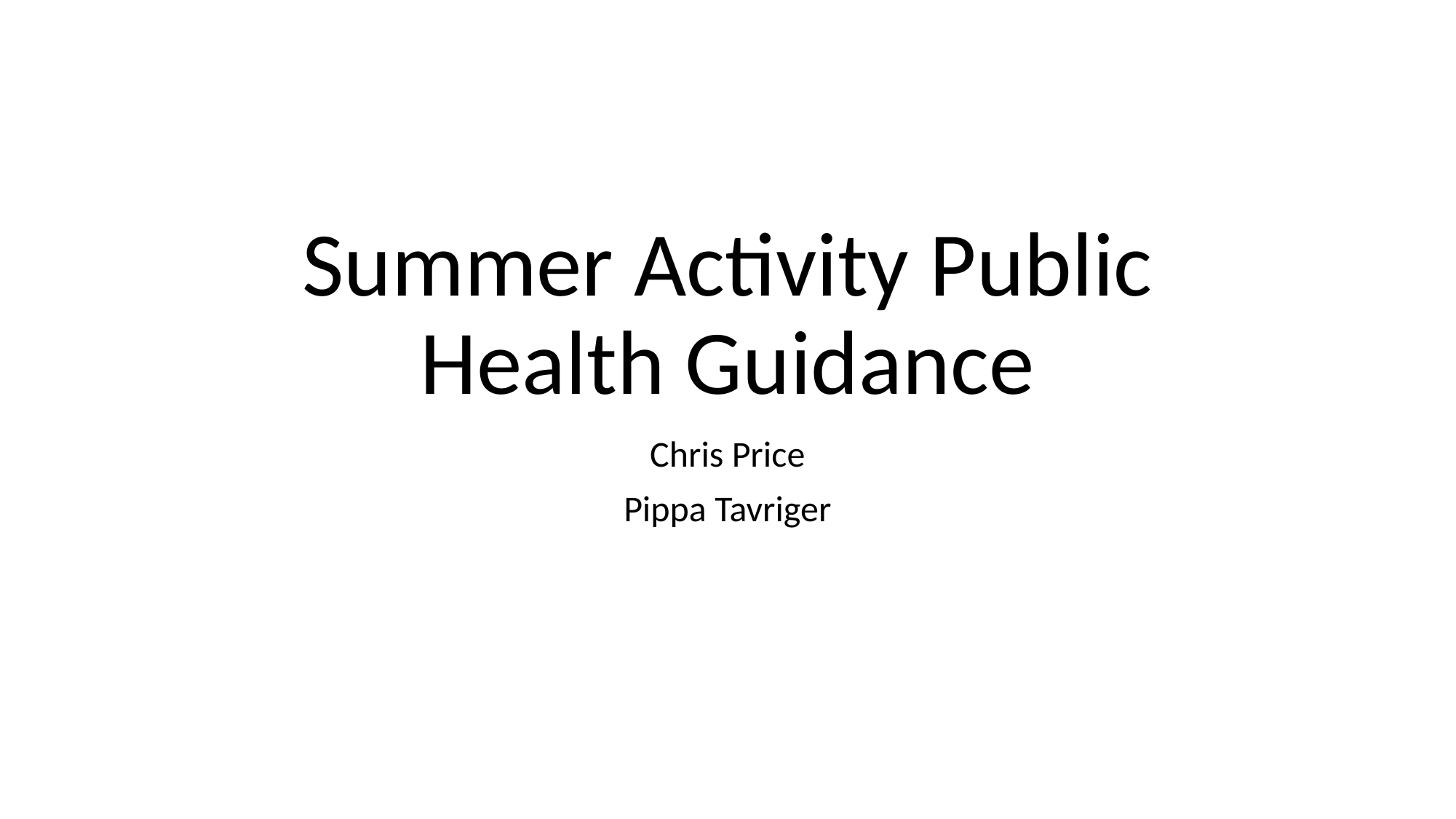

# Summer Activity Public Health Guidance
Chris Price
Pippa Tavriger